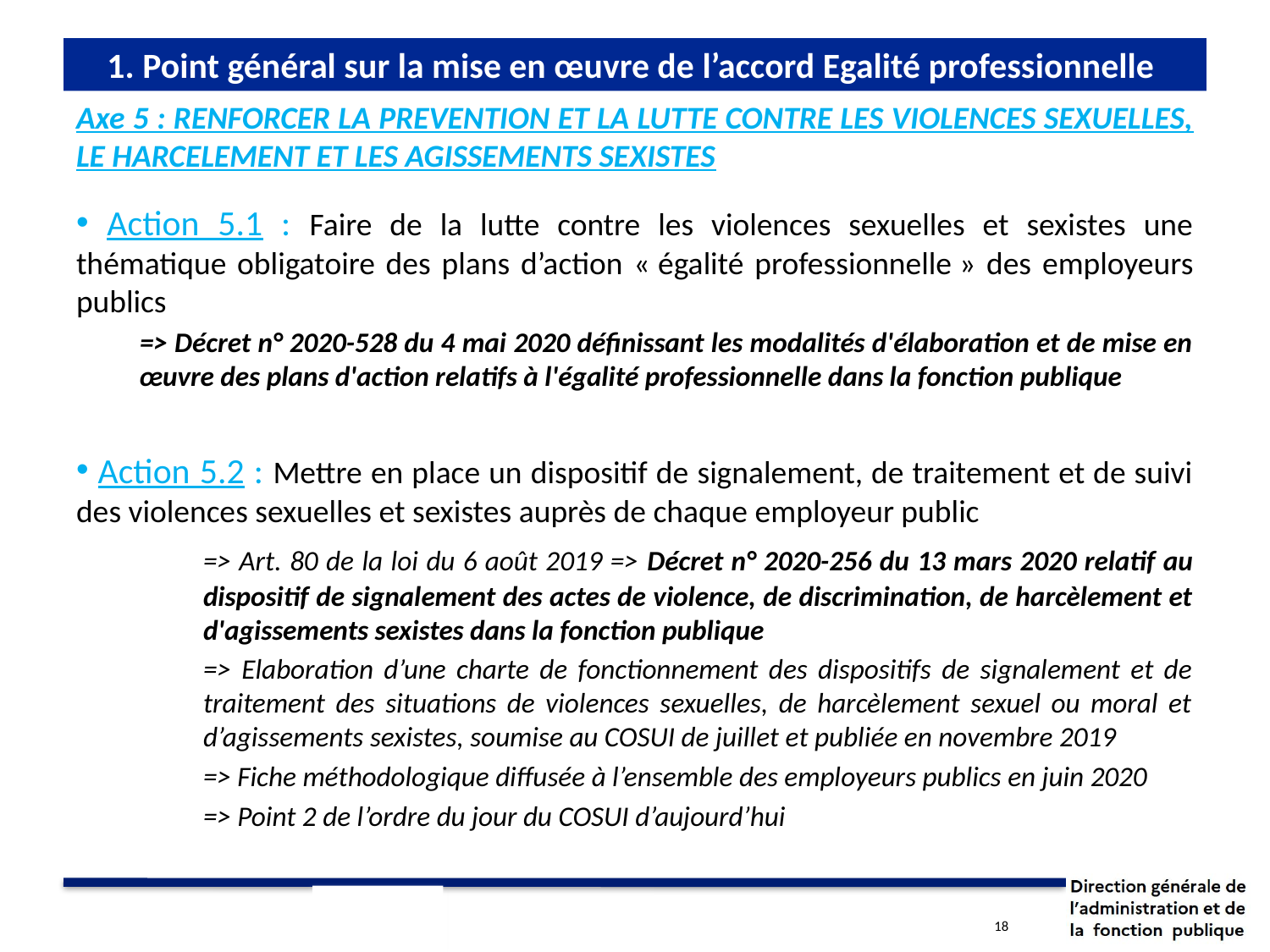

# 1. Point général sur la mise en œuvre de l’accord Egalité professionnelle
Axe 5 : RENFORCER LA PREVENTION ET LA LUTTE CONTRE LES VIOLENCES SEXUELLES, LE HARCELEMENT ET LES AGISSEMENTS SEXISTES

 Action 5.1 : Faire de la lutte contre les violences sexuelles et sexistes une thématique obligatoire des plans d’action « égalité professionnelle » des employeurs publics
=> Décret n° 2020-528 du 4 mai 2020 définissant les modalités d'élaboration et de mise en œuvre des plans d'action relatifs à l'égalité professionnelle dans la fonction publique

 Action 5.2 : Mettre en place un dispositif de signalement, de traitement et de suivi des violences sexuelles et sexistes auprès de chaque employeur public
	=> Art. 80 de la loi du 6 août 2019 => Décret n° 2020-256 du 13 mars 2020 relatif au 	dispositif de signalement des actes de violence, de discrimination, de harcèlement et 	d'agissements sexistes dans la fonction publique
	=> Elaboration d’une charte de fonctionnement des dispositifs de signalement et de 	traitement des situations de violences sexuelles, de harcèlement sexuel ou moral et 	d’agissements sexistes, soumise au COSUI de juillet et publiée en novembre 2019
	=> Fiche méthodologique diffusée à l’ensemble des employeurs publics en juin 2020
	=> Point 2 de l’ordre du jour du COSUI d’aujourd’hui

18